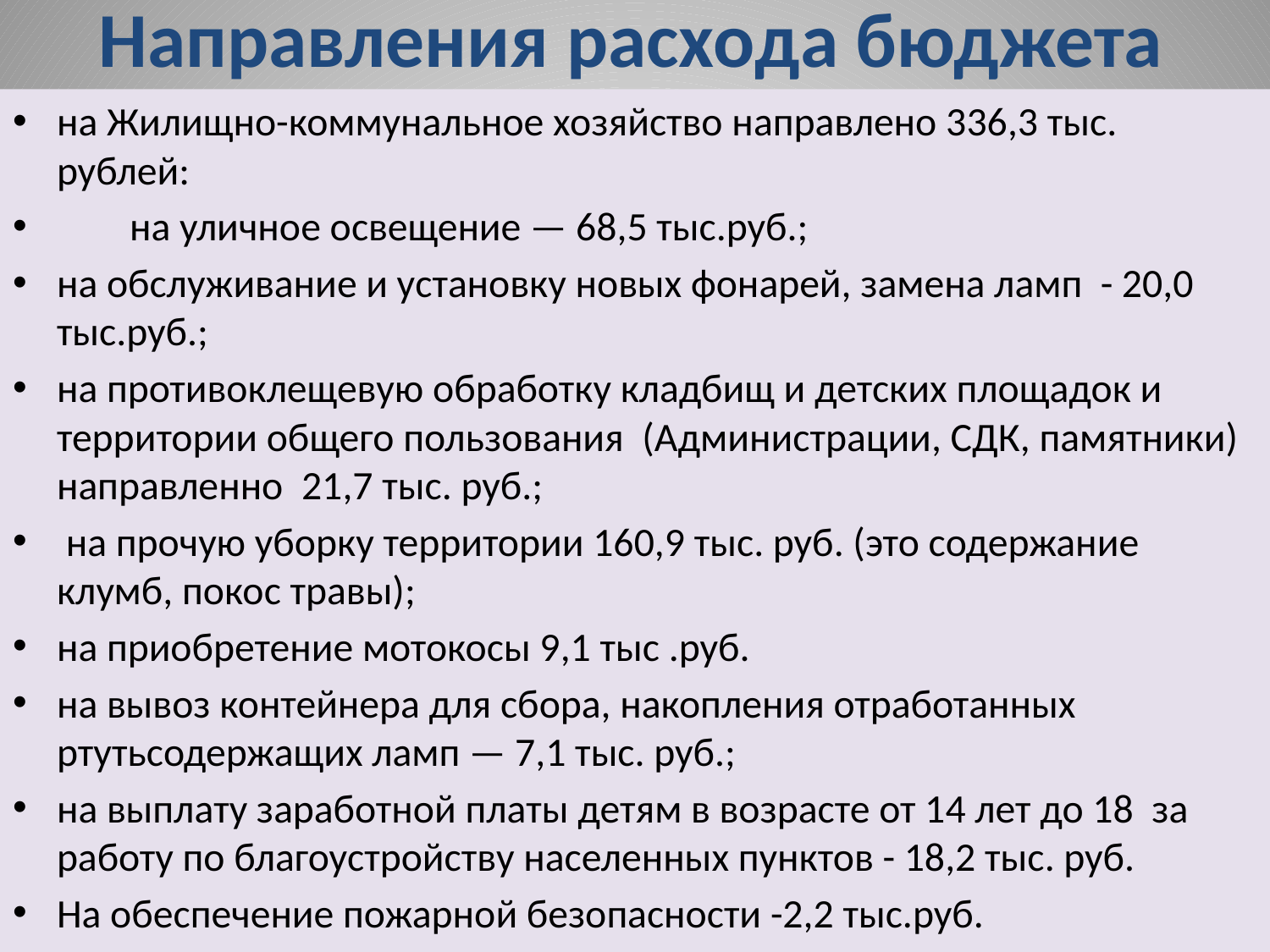

# Направления расхода бюджета
на Жилищно-коммунальное хозяйство направлено 336,3 тыс. рублей:
        на уличное освещение — 68,5 тыс.руб.;
на обслуживание и установку новых фонарей, замена ламп  - 20,0 тыс.руб.;
на противоклещевую обработку кладбищ и детских площадок и территории общего пользования  (Администрации, СДК, памятники) направленно  21,7 тыс. руб.;
 на прочую уборку территории 160,9 тыс. руб. (это содержание клумб, покос травы);
на приобретение мотокосы 9,1 тыс .руб.
на вывоз контейнера для сбора, накопления отработанных ртутьсодержащих ламп — 7,1 тыс. руб.;
на выплату заработной платы детям в возрасте от 14 лет до 18  за работу по благоустройству населенных пунктов - 18,2 тыс. руб.
На обеспечение пожарной безопасности -2,2 тыс.руб.